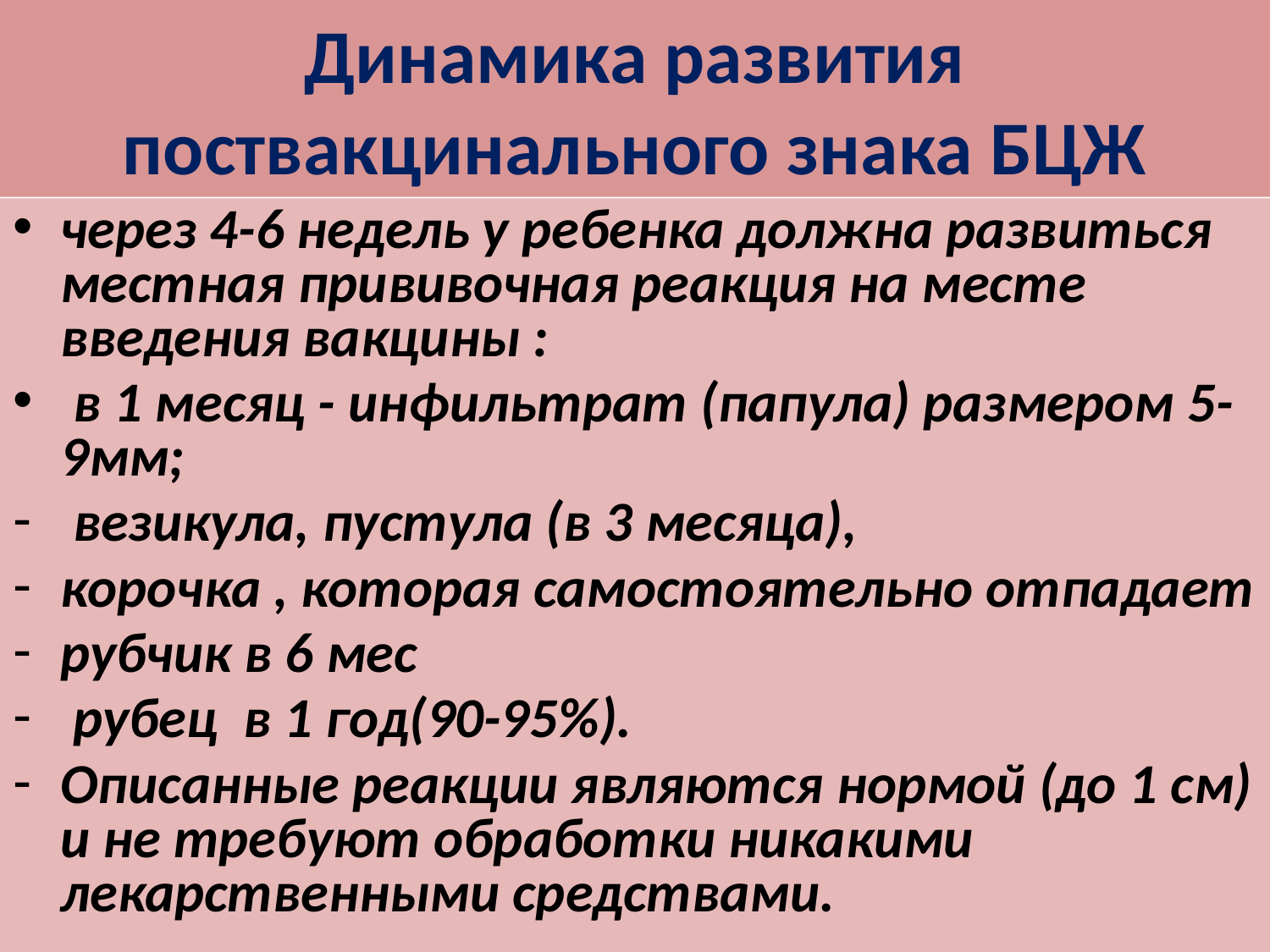

# Динамика развития поствакцинального знака БЦЖ
через 4-6 недель у ребенка должна развиться местная прививочная реакция на месте введения вакцины :
 в 1 месяц - инфильтрат (папула) размером 5-9мм;
 везикула, пустула (в 3 месяца),
корочка , которая самостоятельно отпадает
рубчик в 6 мес
 рубец  в 1 год(90-95%).
Описанные реакции являются нормой (до 1 см) и не требуют обработки никакими лекарственными средствами.